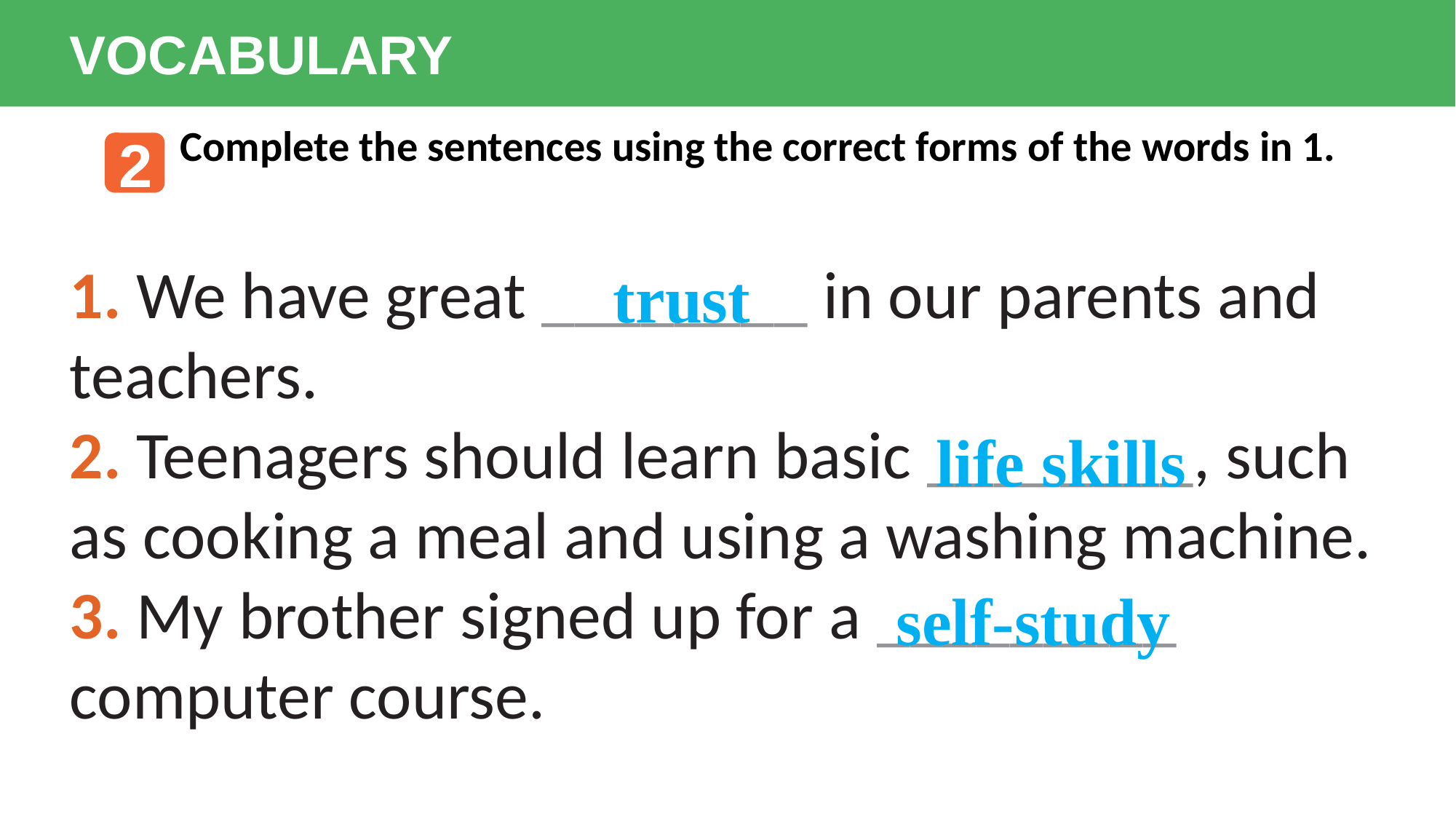

VOCABULARY
Complete the sentences using the correct forms of the words in 1.
2

1. We have great ________ in our parents and teachers.
2. Teenagers should learn basic ________, such as cooking a meal and using a washing machine.
3. My brother signed up for a _________ computer course.
trust
life skills
self-study